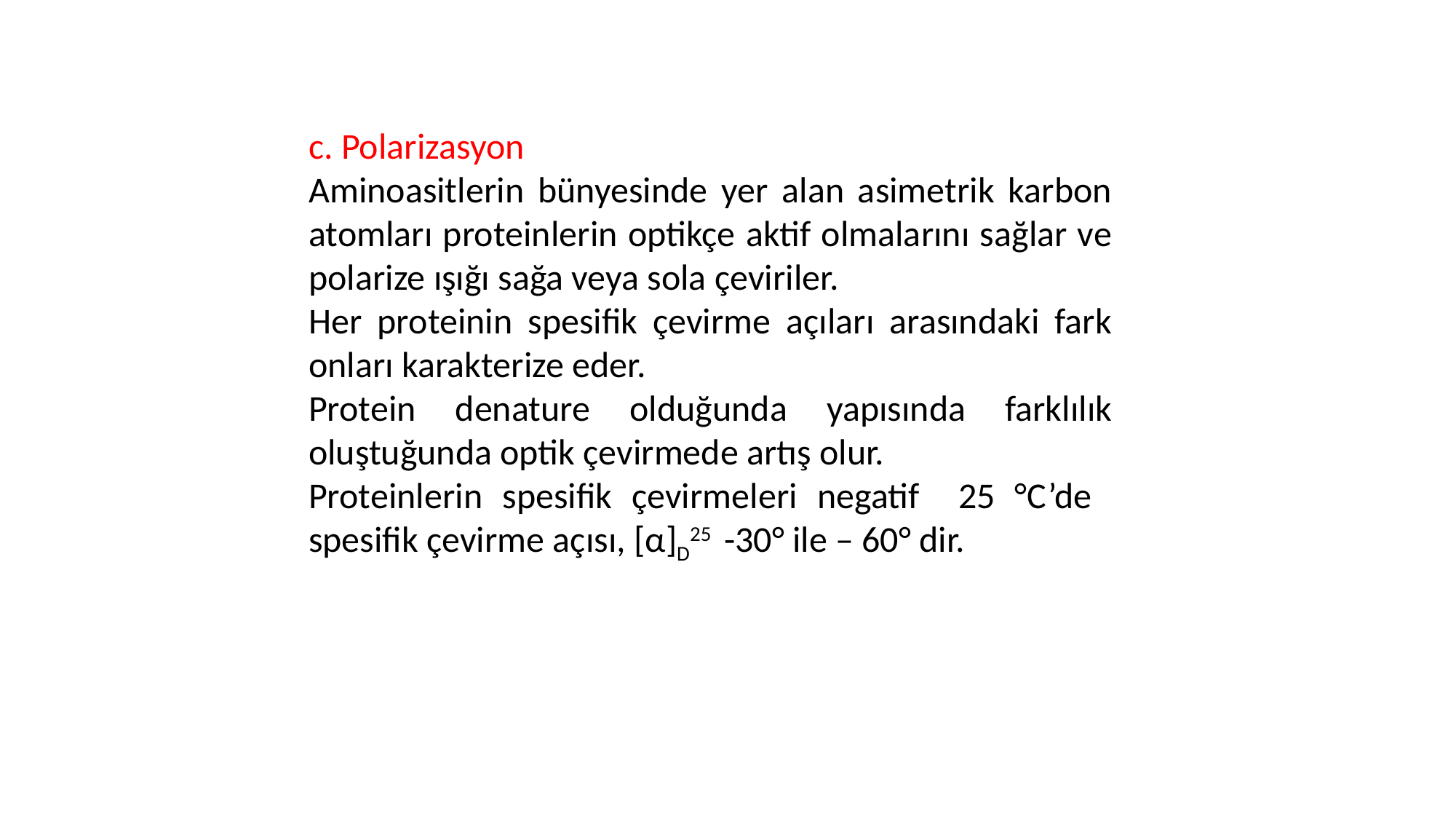

c. Polarizasyon
Aminoasitlerin bünyesinde yer alan asimetrik karbon atomları proteinlerin optikçe aktif olmalarını sağlar ve polarize ışığı sağa veya sola çeviriler.
Her proteinin spesifik çevirme açıları arasındaki fark onları karakterize eder.
Protein denature olduğunda yapısında farklılık oluştuğunda optik çevirmede artış olur.
Proteinlerin spesifik çevirmeleri negatif  25 °C’de  spesifik çevirme açısı, [α]D25  -30° ile – 60° dir.